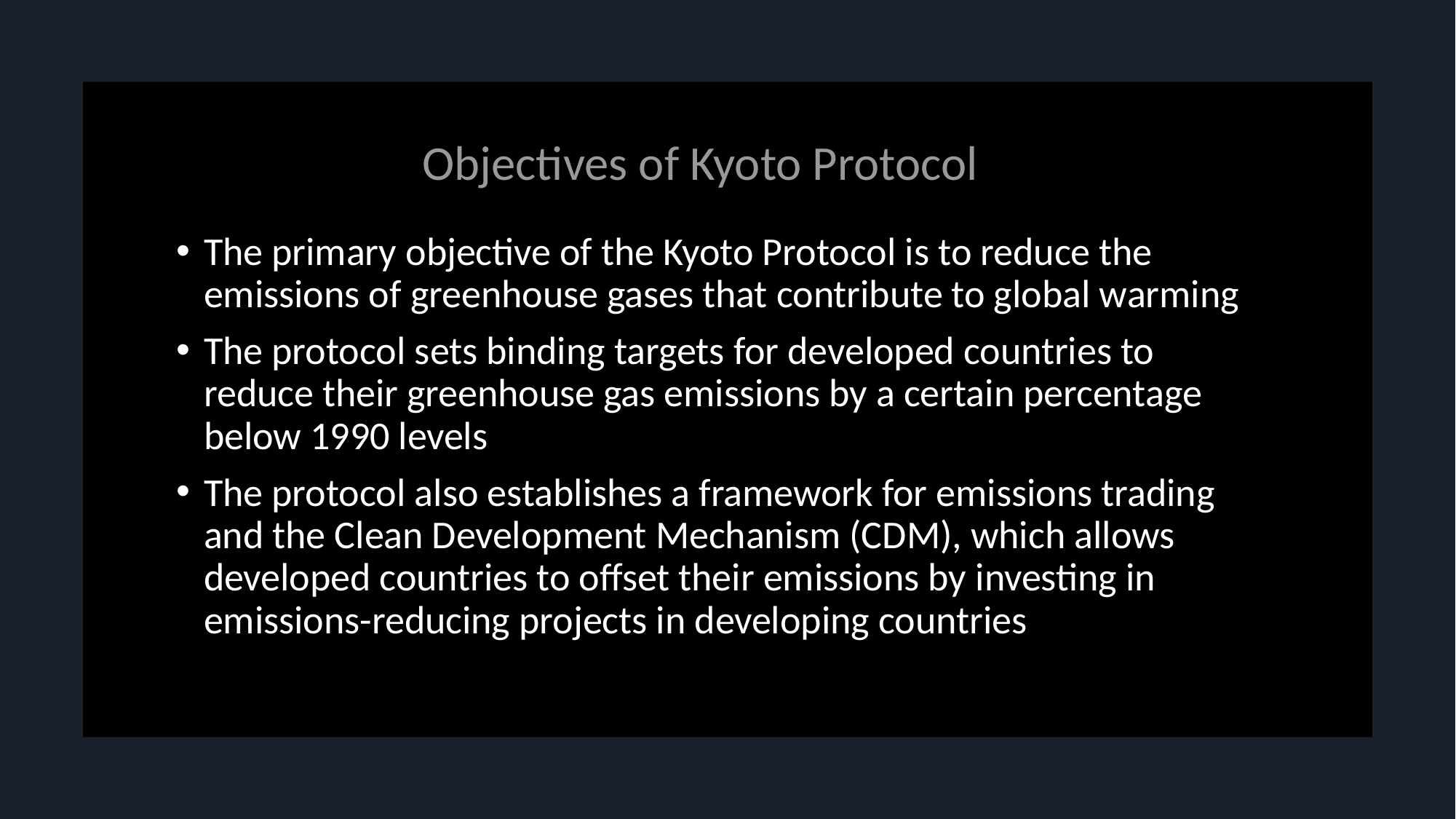

# Objectives of Kyoto Protocol
The primary objective of the Kyoto Protocol is to reduce the emissions of greenhouse gases that contribute to global warming
The protocol sets binding targets for developed countries to reduce their greenhouse gas emissions by a certain percentage below 1990 levels
The protocol also establishes a framework for emissions trading and the Clean Development Mechanism (CDM), which allows developed countries to offset their emissions by investing in emissions-reducing projects in developing countries